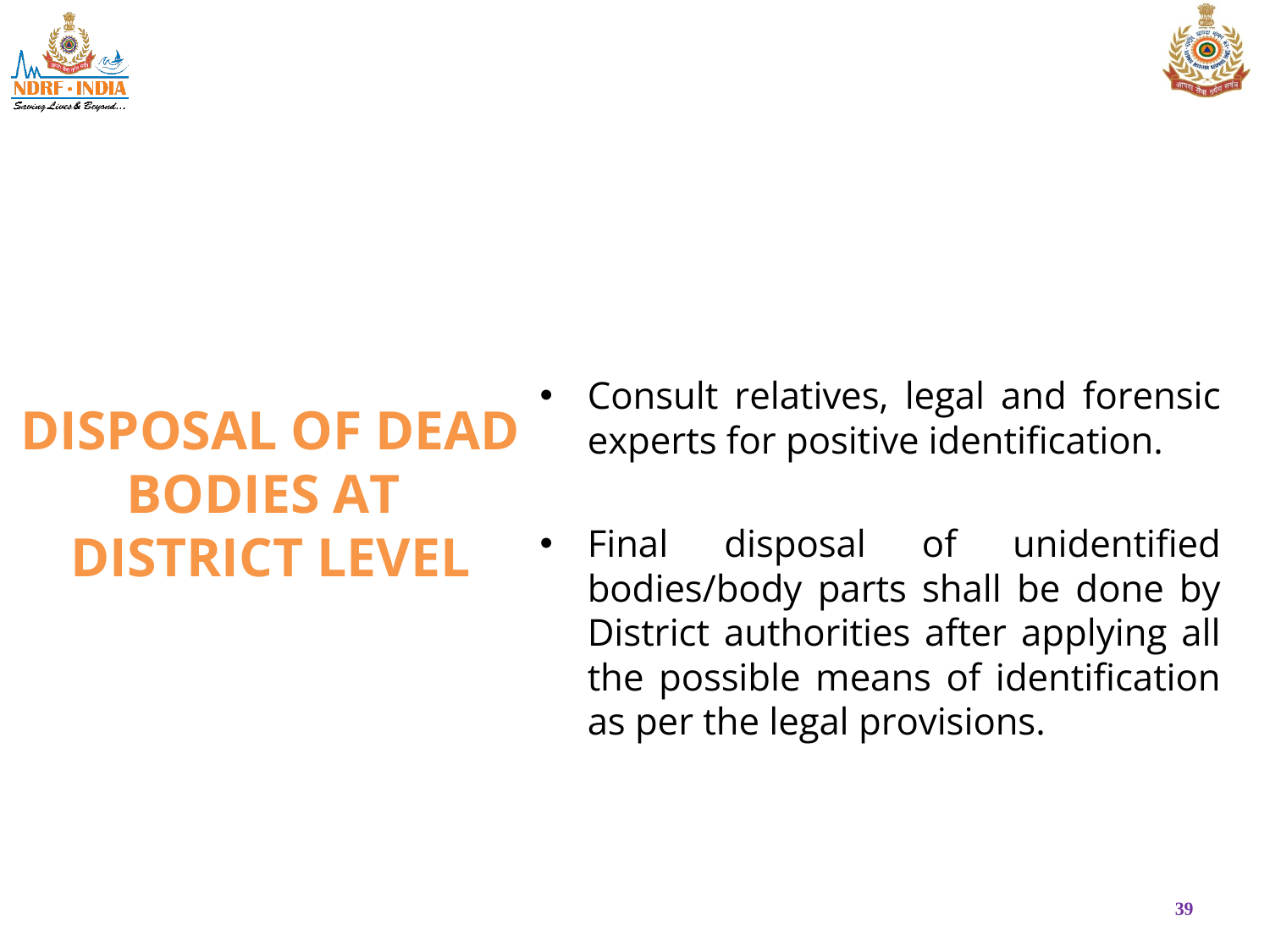

Consult relatives, legal and forensic experts for positive identification.

Final disposal of unidentified bodies/body parts shall be done by District authorities after applying all the possible means of identification as per the legal provisions.
# DISPOSAL OF DEAD BODIES AT DISTRICT LEVEL

39